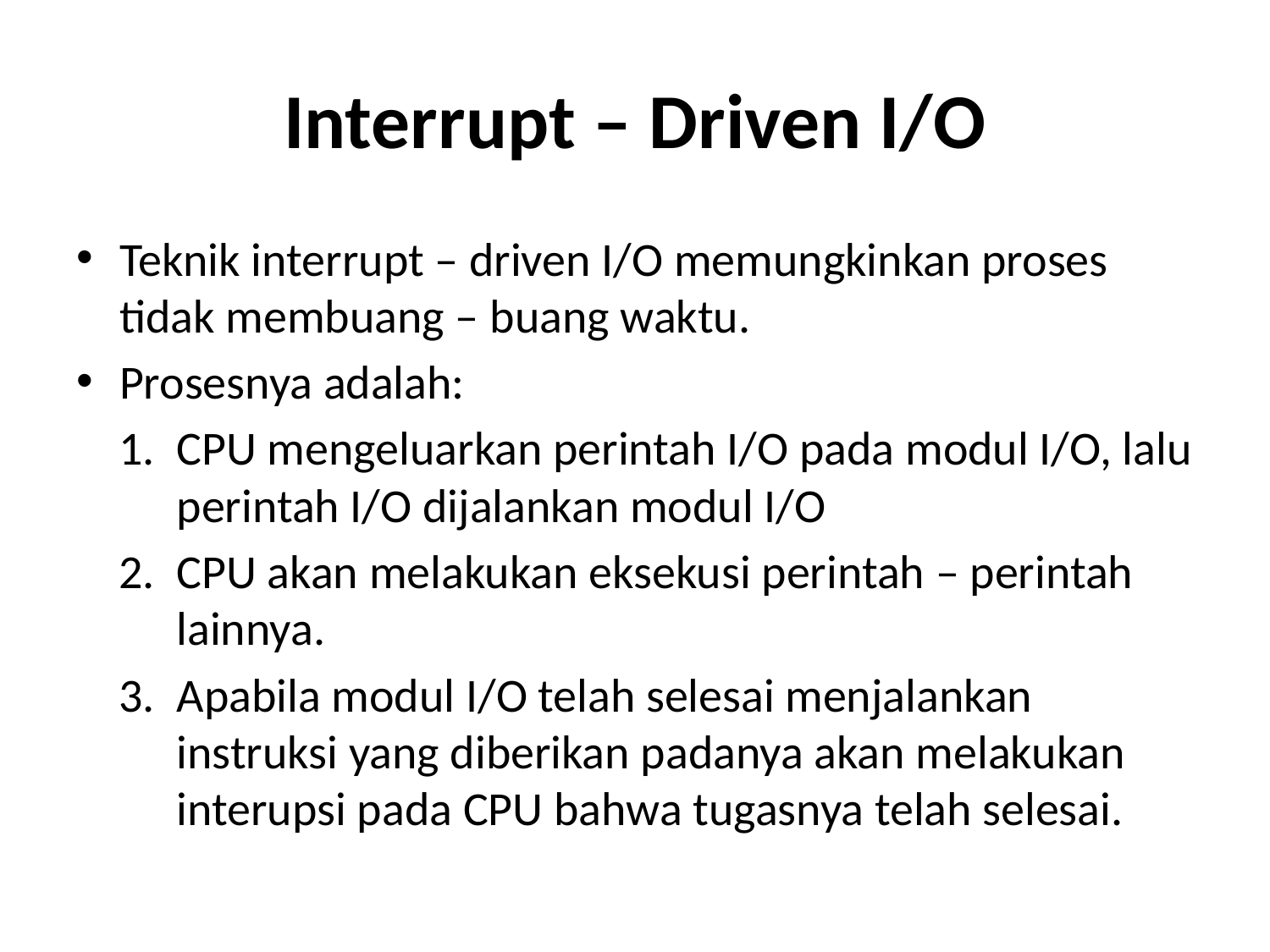

# Interrupt – Driven I/O
Teknik interrupt – driven I/O memungkinkan proses tidak membuang – buang waktu.
Prosesnya adalah:
CPU mengeluarkan perintah I/O pada modul I/O, lalu perintah I/O dijalankan modul I/O
CPU akan melakukan eksekusi perintah – perintah lainnya.
Apabila modul I/O telah selesai menjalankan instruksi yang diberikan padanya akan melakukan interupsi pada CPU bahwa tugasnya telah selesai.